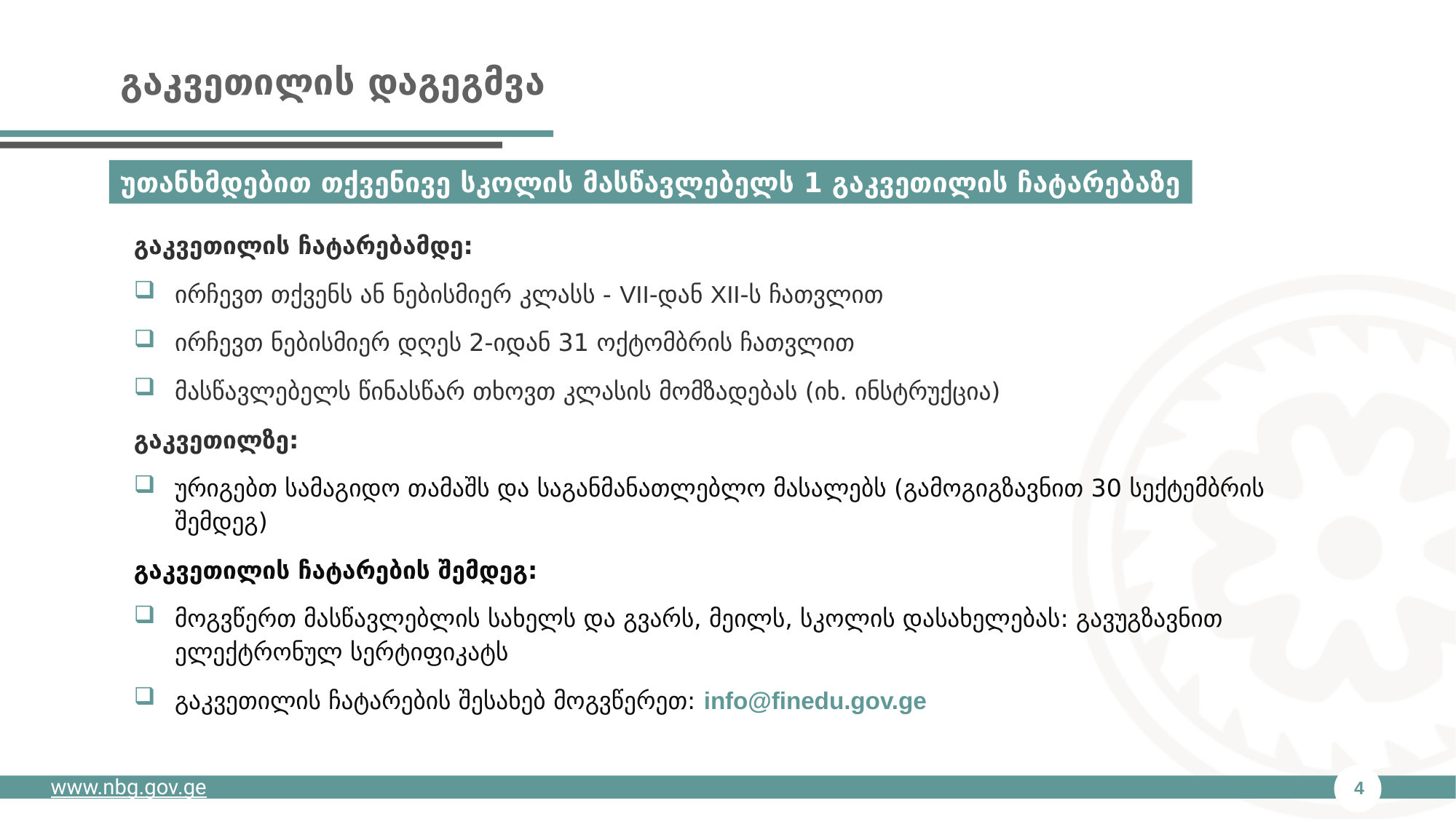

# გაკვეთილის დაგეგმვა
უთანხმდებით თქვენივე სკოლის მასწავლებელს 1 გაკვეთილის ჩატარებაზე
გაკვეთილის ჩატარებამდე:
ირჩევთ თქვენს ან ნებისმიერ კლასს - VII-დან XII-ს ჩათვლით
ირჩევთ ნებისმიერ დღეს 2-იდან 31 ოქტომბრის ჩათვლით
მასწავლებელს წინასწარ თხოვთ კლასის მომზადებას (იხ. ინსტრუქცია)
გაკვეთილზე:
ურიგებთ სამაგიდო თამაშს და საგანმანათლებლო მასალებს (გამოგიგზავნით 30 სექტემბრის შემდეგ)
გაკვეთილის ჩატარების შემდეგ:
მოგვწერთ მასწავლებლის სახელს და გვარს, მეილს, სკოლის დასახელებას: გავუგზავნით ელექტრონულ სერტიფიკატს
გაკვეთილის ჩატარების შესახებ მოგვწერეთ: info@finedu.gov.ge

4